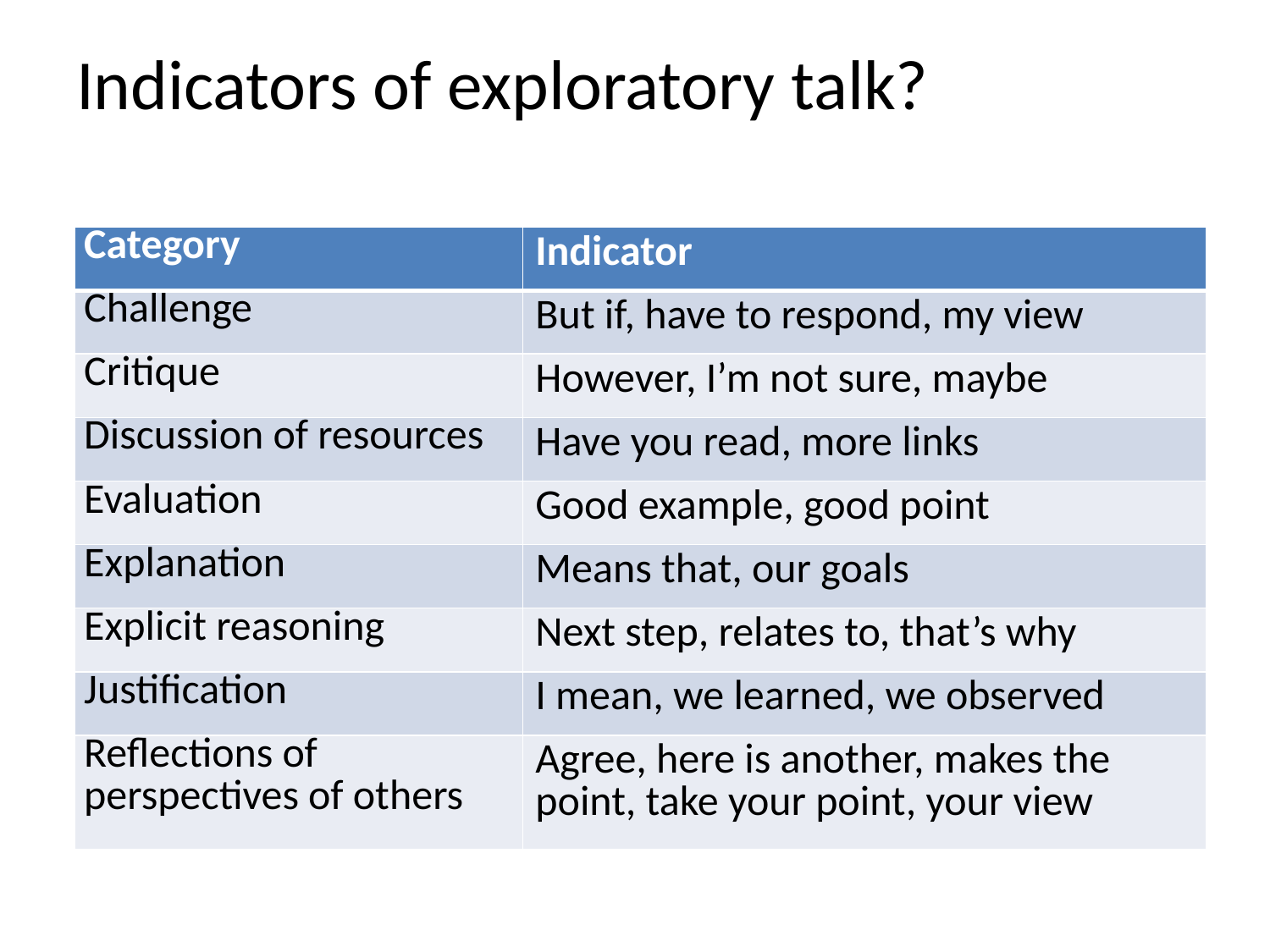

Indicators of exploratory talk?
| Category | Indicator |
| --- | --- |
| Challenge | But if, have to respond, my view |
| Critique | However, I’m not sure, maybe |
| Discussion of resources | Have you read, more links |
| Evaluation | Good example, good point |
| Explanation | Means that, our goals |
| Explicit reasoning | Next step, relates to, that’s why |
| Justification | I mean, we learned, we observed |
| Reflections of perspectives of others | Agree, here is another, makes the point, take your point, your view |